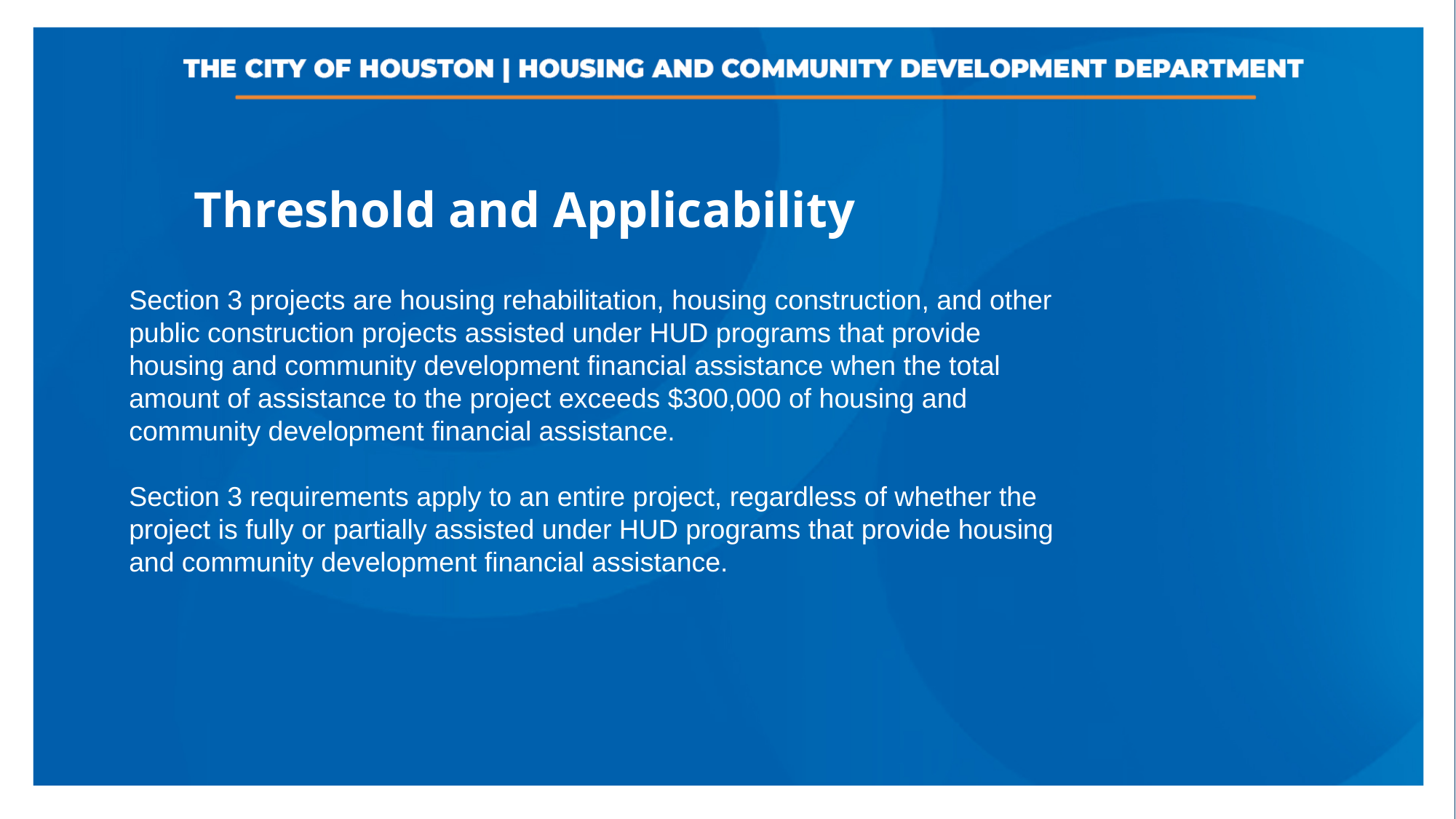

Threshold and Applicability

Section 3 projects are housing rehabilitation, housing construction, and other public construction projects assisted under HUD programs that provide housing and community development financial assistance when the total amount of assistance to the project exceeds $300,000 of housing and community development financial assistance.

Section 3 requirements apply to an entire project, regardless of whether the project is fully or partially assisted under HUD programs that provide housing and community development financial assistance.